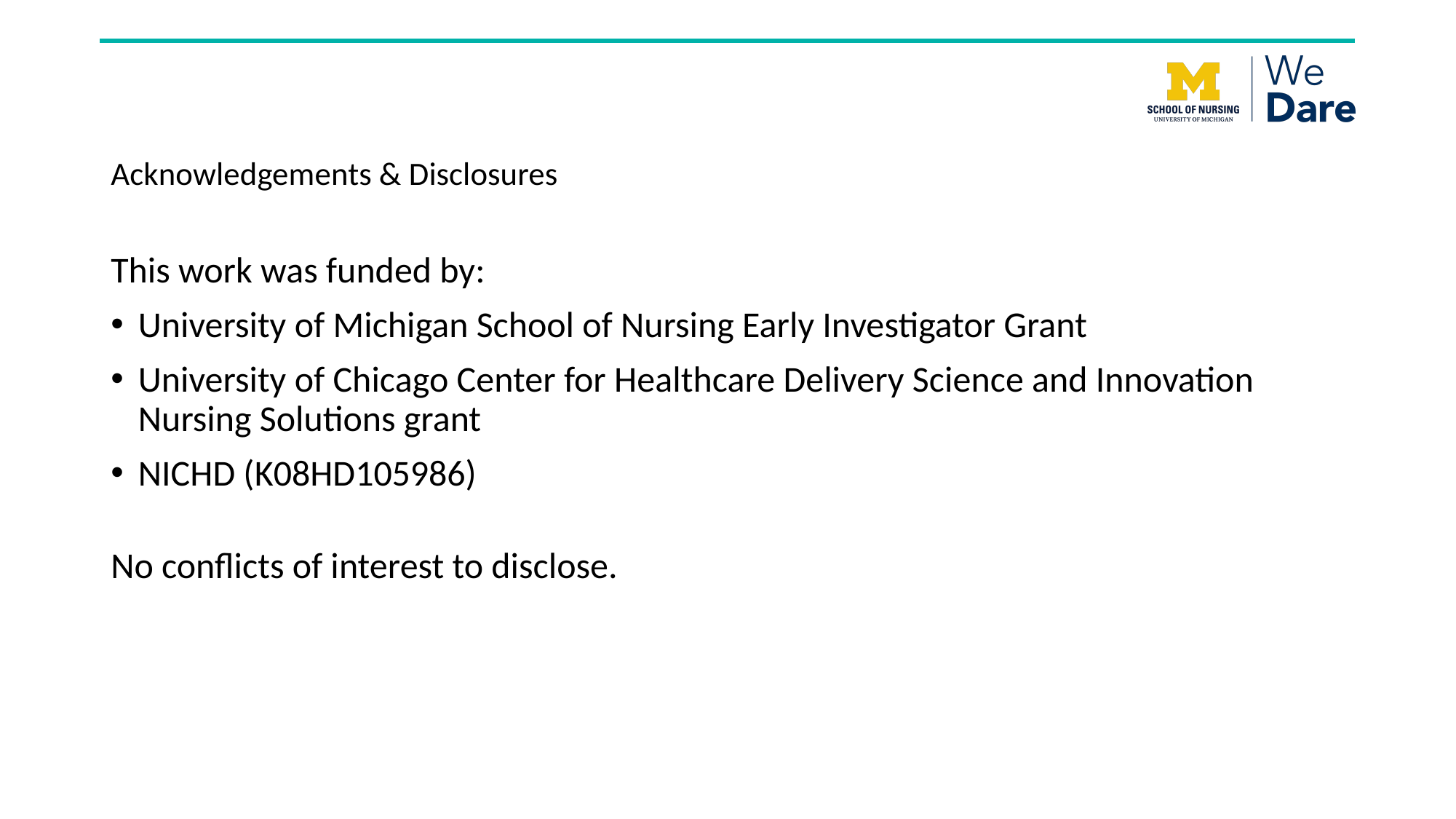

# Acknowledgements & Disclosures
This work was funded by:
University of Michigan School of Nursing Early Investigator Grant
University of Chicago Center for Healthcare Delivery Science and Innovation Nursing Solutions grant
NICHD (K08HD105986)

No conflicts of interest to disclose.